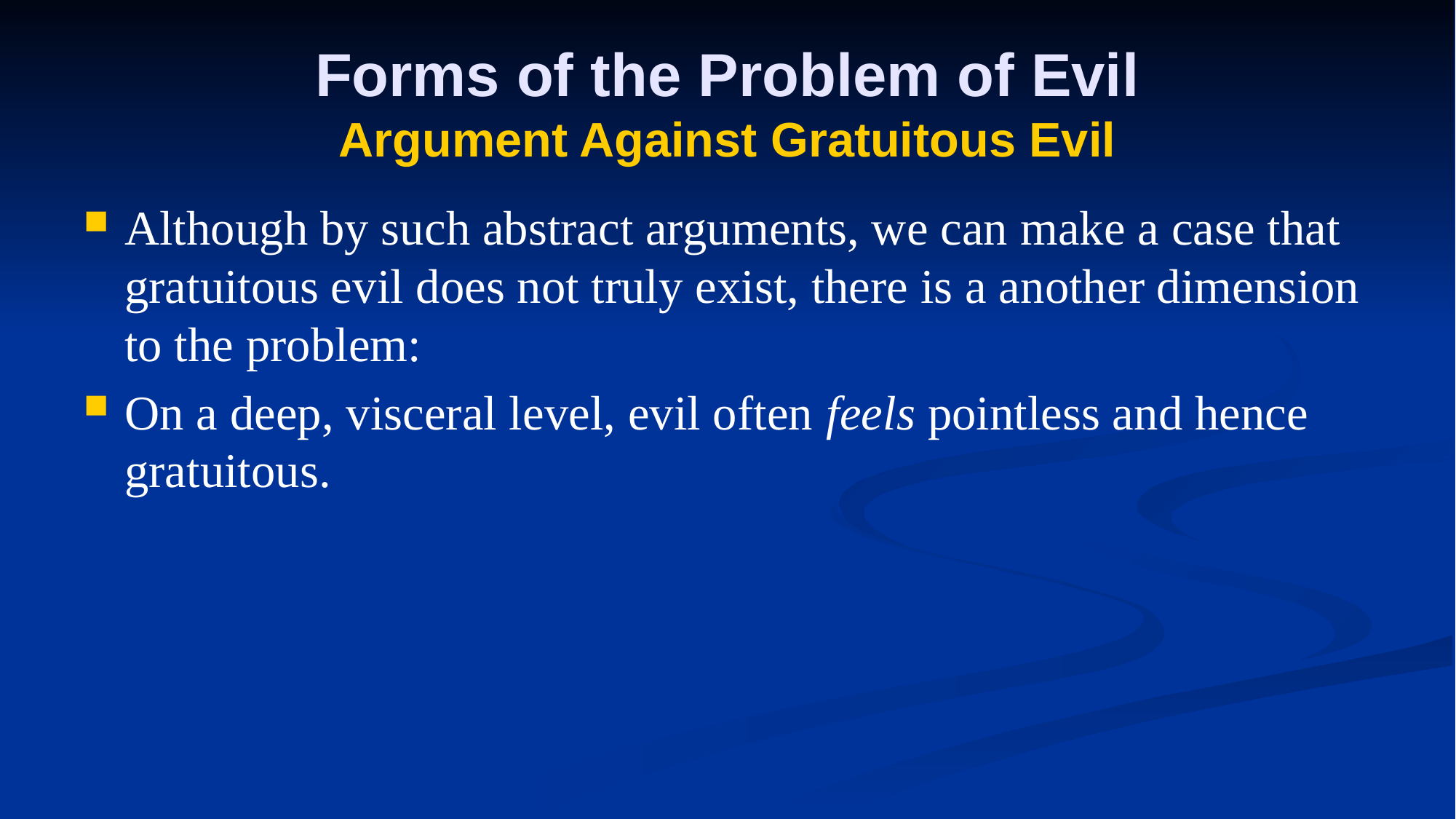

# Forms of the Problem of Evil Argument Against Gratuitous Evil
Although by such abstract arguments, we can make a case that gratuitous evil does not truly exist, there is a another dimension to the problem:
On a deep, visceral level, evil often feels pointless and hence gratuitous.